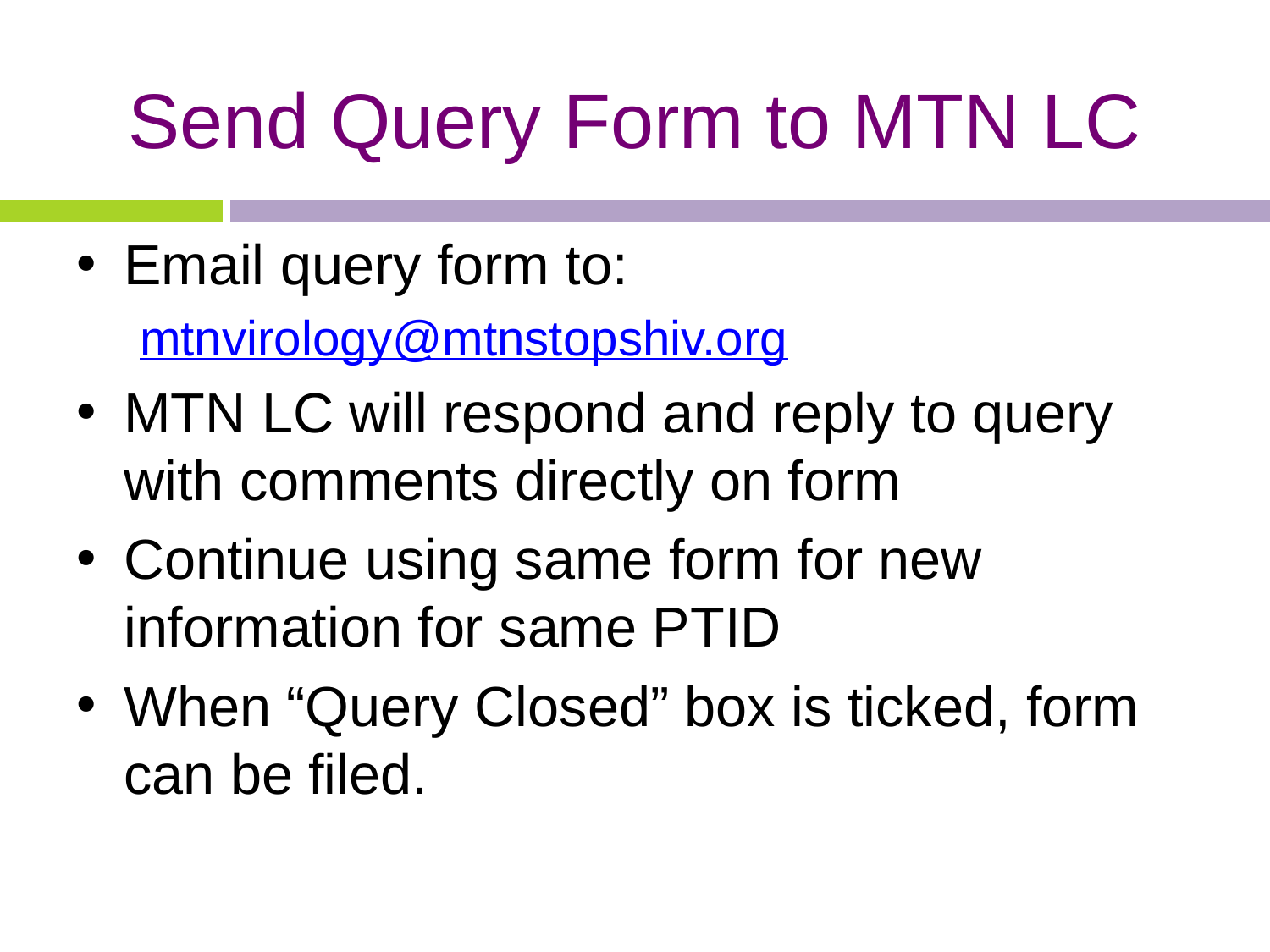

# Send Query Form to MTN LC
Email query form to:
mtnvirology@mtnstopshiv.org
MTN LC will respond and reply to query with comments directly on form
Continue using same form for new information for same PTID
When “Query Closed” box is ticked, form can be filed.